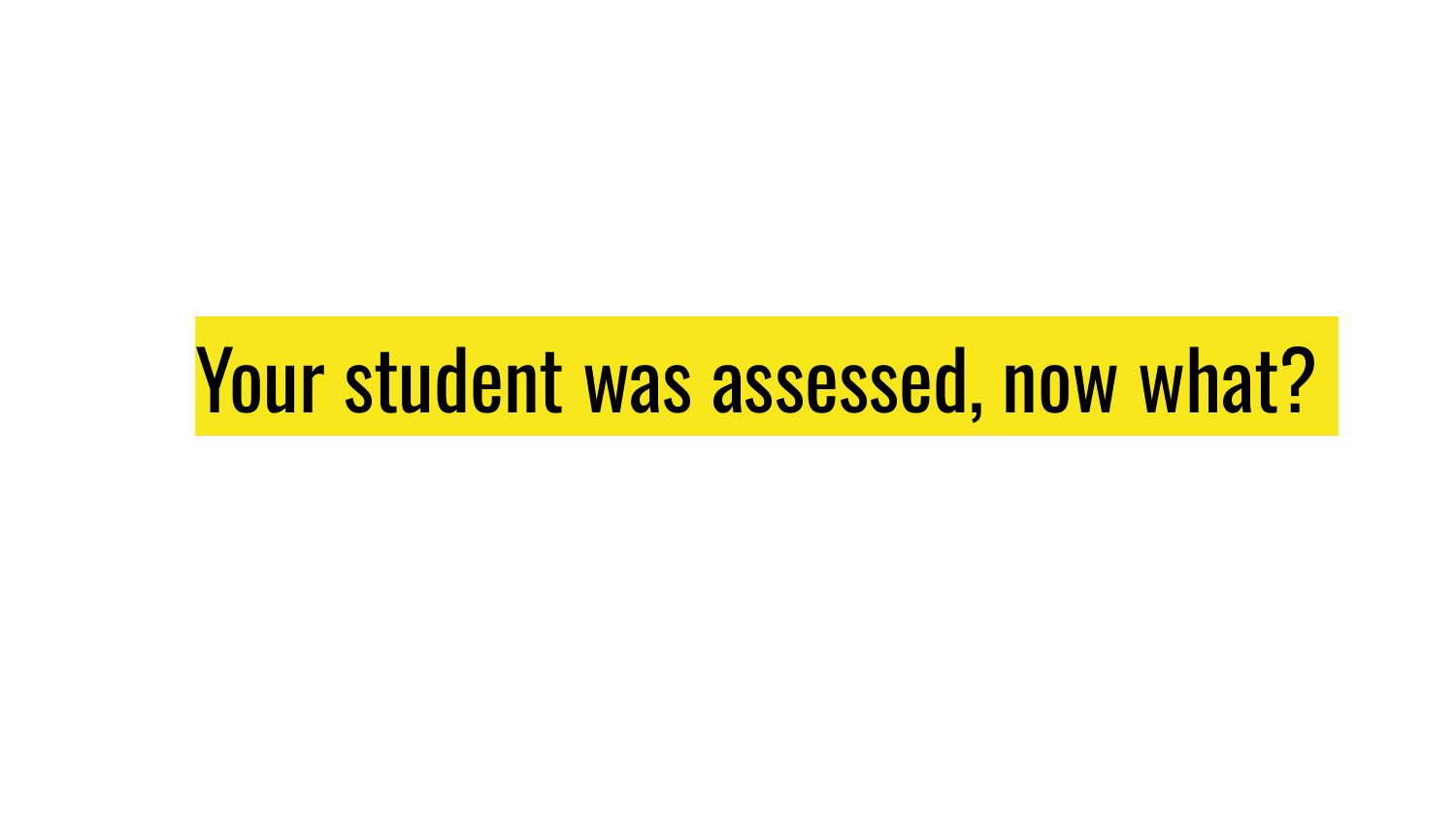

# Your student was assessed, now what?